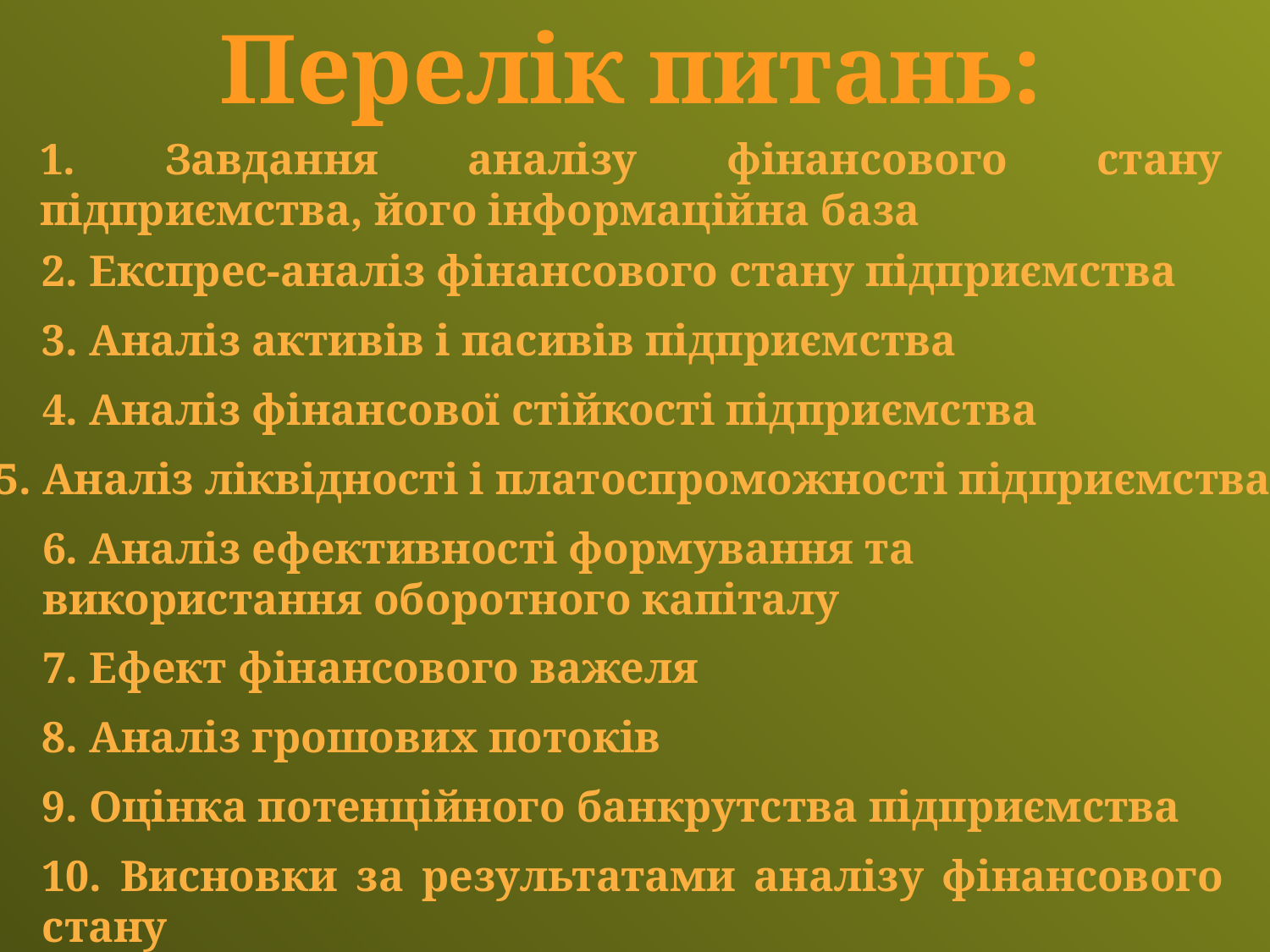

Перелік питань:
1. Завдання аналізу фінансового стану підприємства, його інформаційна база
2. Експрес-аналіз фінансового стану підприємства

3. Аналіз активів і пасивів підприємства
4. Аналіз фінансової стійкості підприємства
5. Аналіз ліквідності і платоспроможності підприємства
6. Аналіз ефективності формування та використання оборотного капіталу

7. Ефект фінансового важеля

8. Аналіз грошових потоків
9. Оцінка потенційного банкрутства підприємства
10. Висновки за результатами аналізу фінансового стану